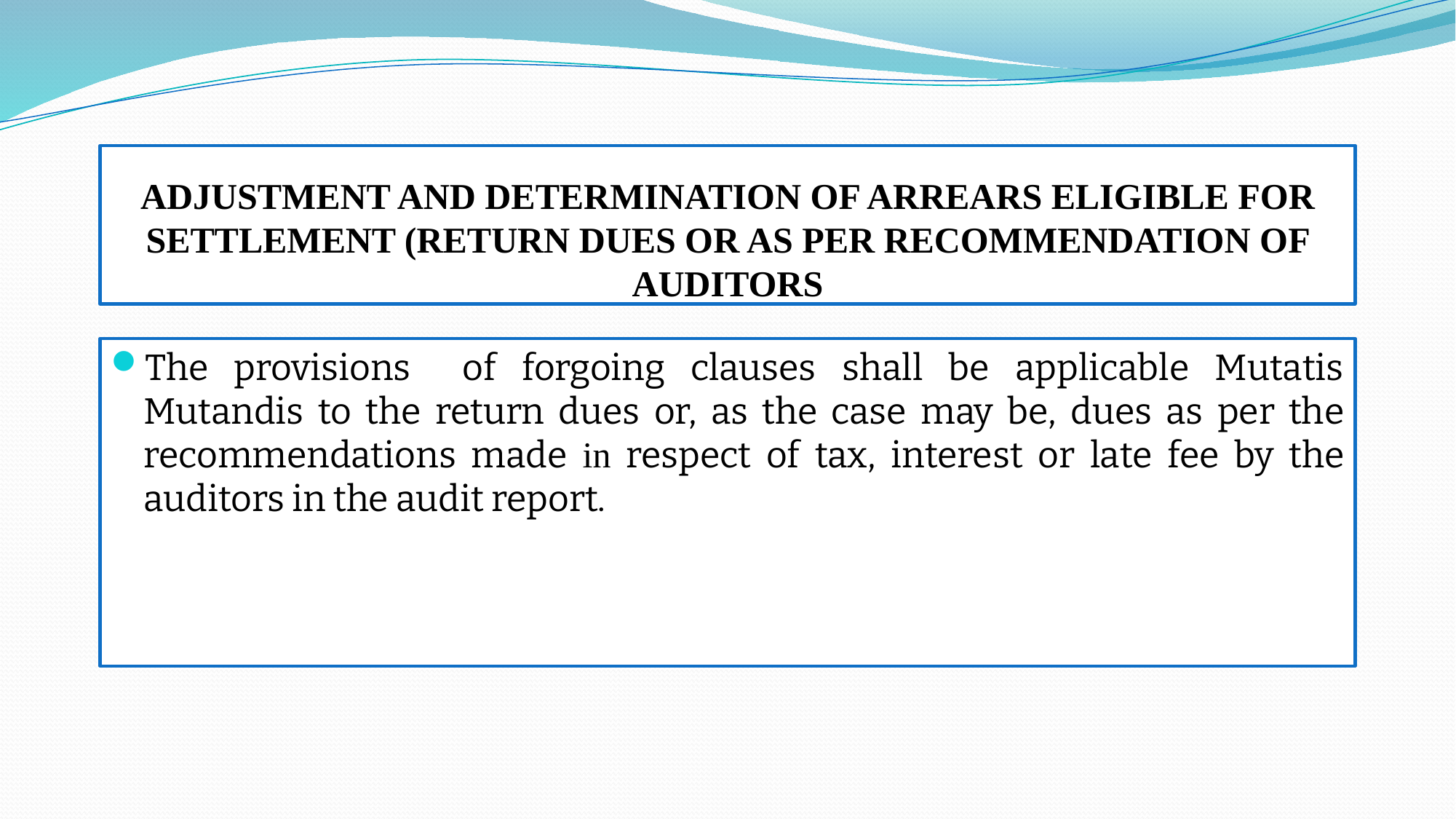

# ADJUSTMENT AND DETERMINATION OF ARREARS ELIGIBLE FOR SETTLEMENT (RETURN DUES OR AS PER RECOMMENDATION OF AUDITORS
The provisions  of forgoing clauses shall be applicable Mutatis Mutandis to the return dues or, as the case may be, dues as per the recommendations made in respect of tax, interest or late fee by the auditors in the audit report.